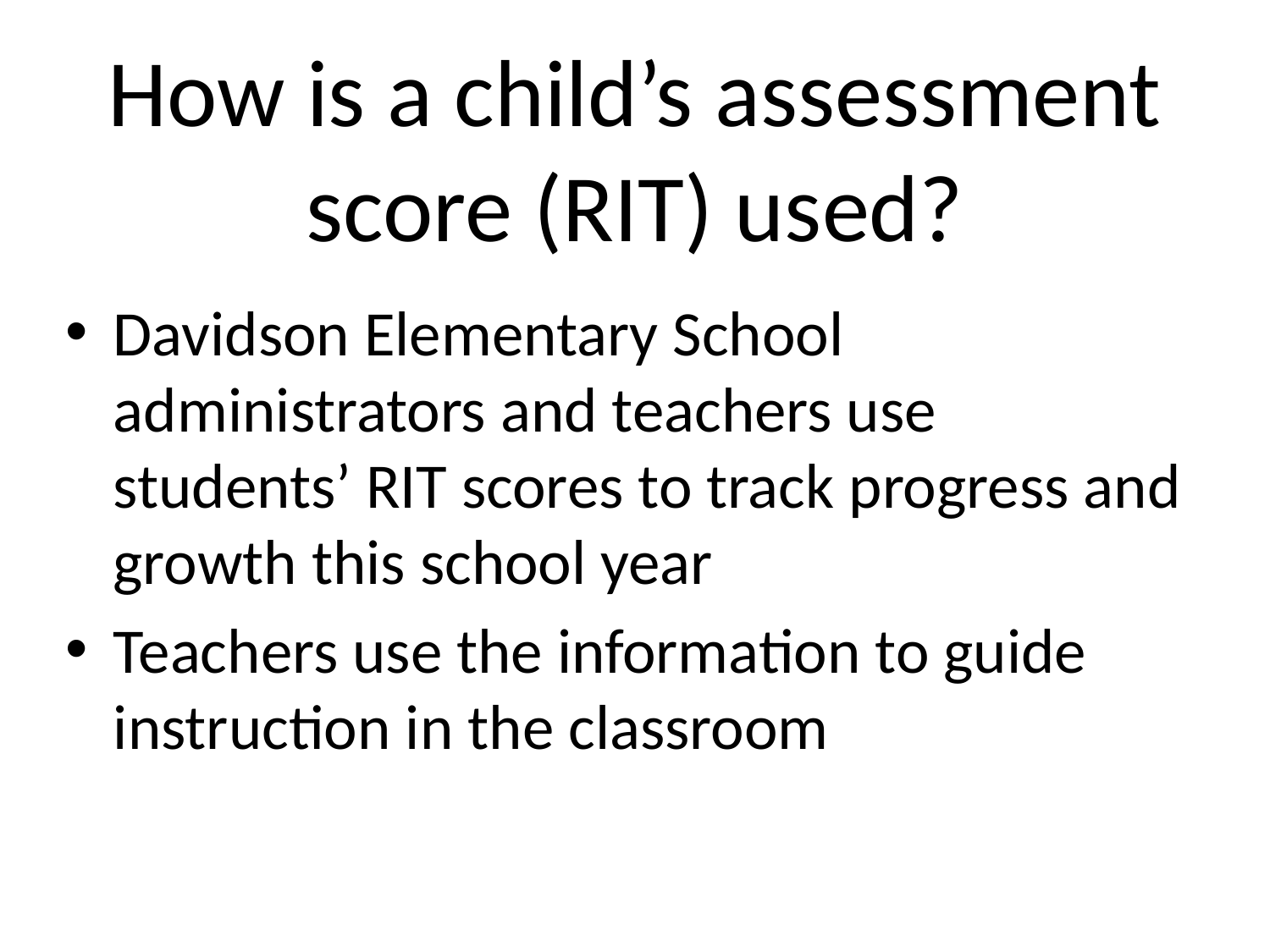

# How is a child’s assessment score (RIT) used?
Davidson Elementary School administrators and teachers use  students’ RIT scores to track progress and growth this school year
Teachers use the information to guide instruction in the classroom